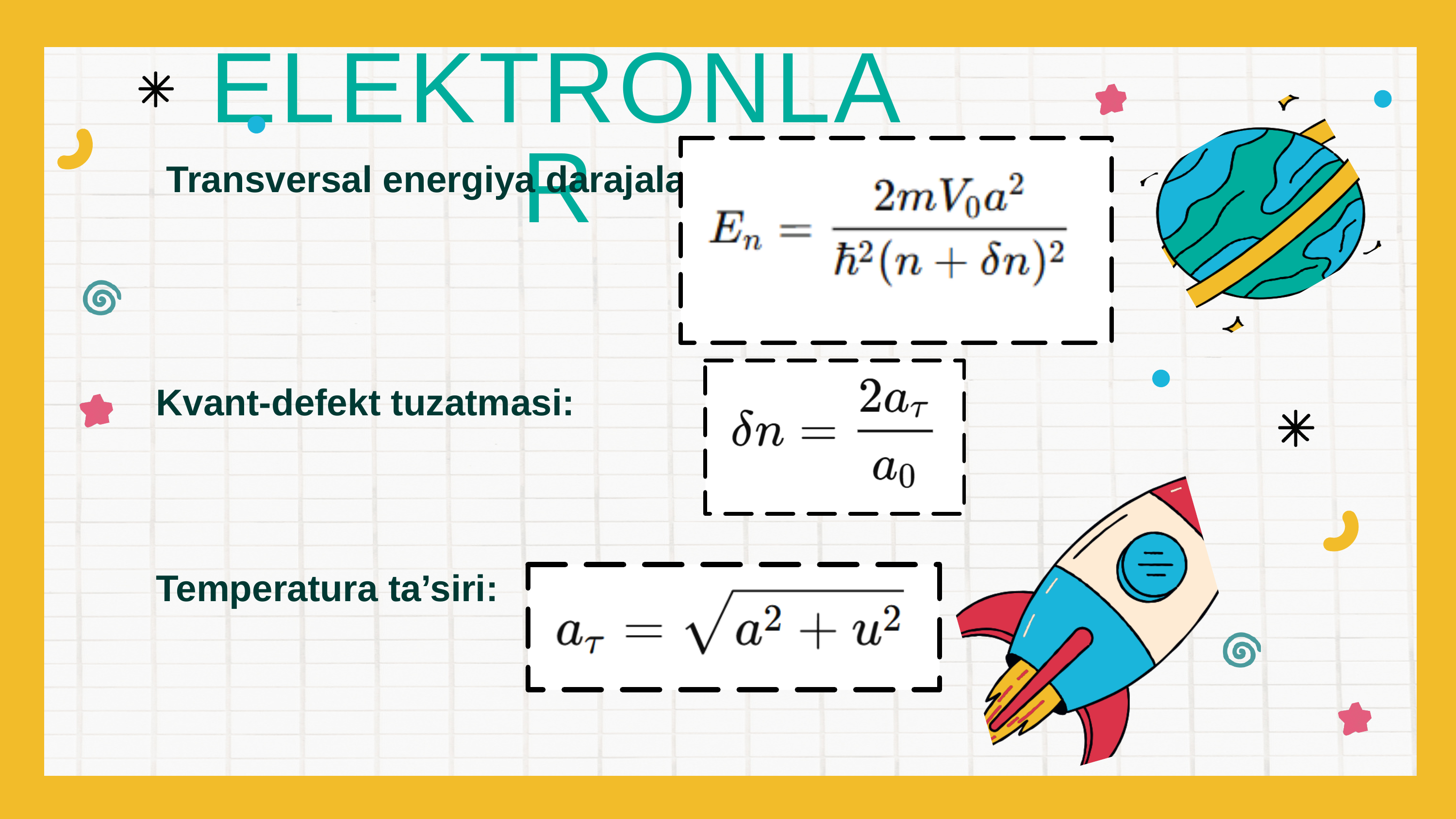

ELEKTRONLAR

 Transversal energiya darajalari:

Kvant-defekt tuzatmasi:

Temperatura ta’siri: